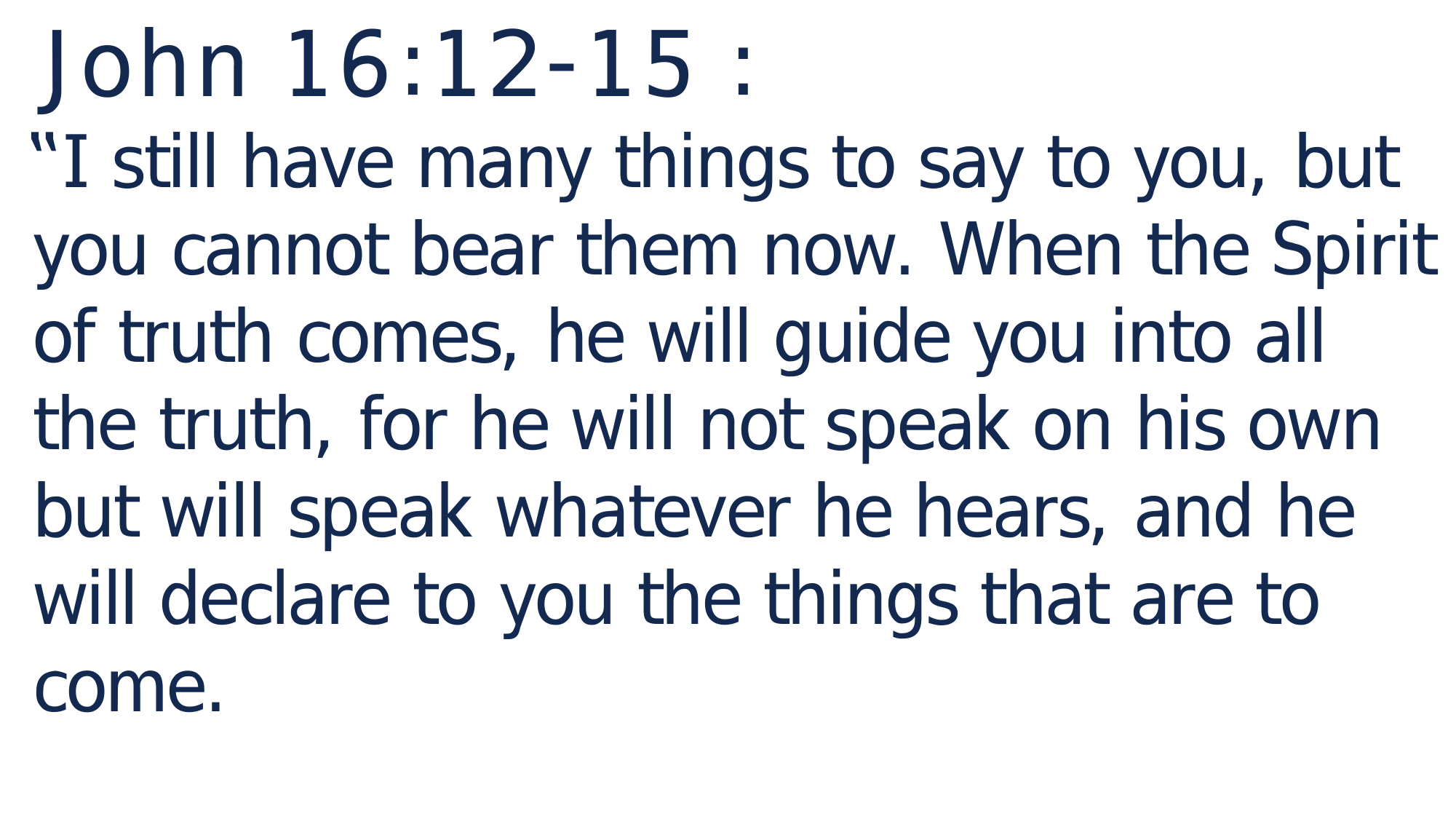

John 16:12-15 :
 “I still have many things to say to you, but
 you cannot bear them now. When the Spirit
 of truth comes, he will guide you into all
 the truth, for he will not speak on his own
 but will speak whatever he hears, and he
 will declare to you the things that are to
 come.